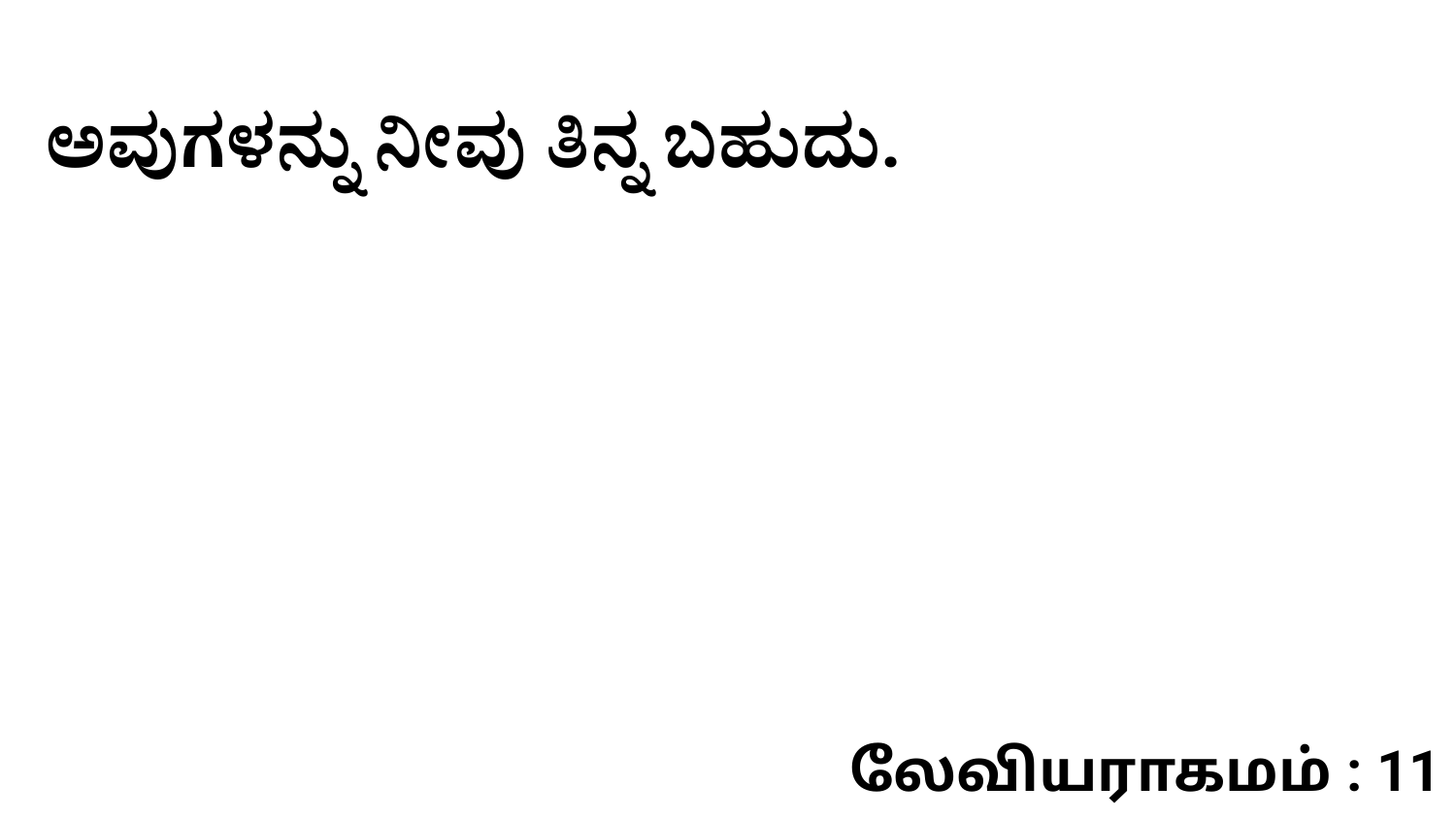

ಅವುಗಳನ್ನು ನೀವು ತಿನ್ನ ಬಹುದು.
லேவியராகமம் : 11